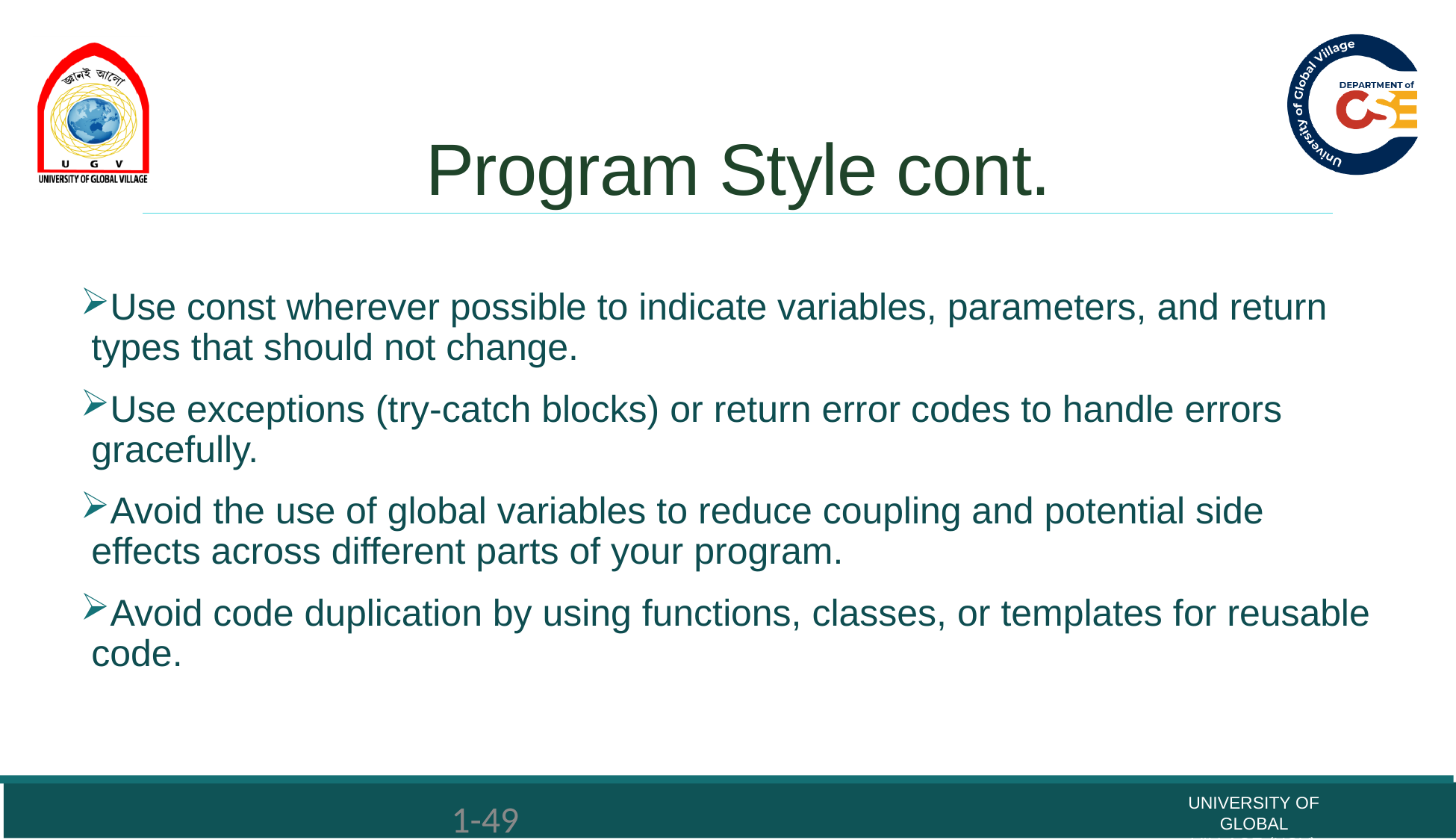

# Program Style cont.
Use const wherever possible to indicate variables, parameters, and return types that should not change.
Use exceptions (try-catch blocks) or return error codes to handle errors gracefully.
Avoid the use of global variables to reduce coupling and potential side effects across different parts of your program.
Avoid code duplication by using functions, classes, or templates for reusable code.
1-49
University of Global Village (UGV)